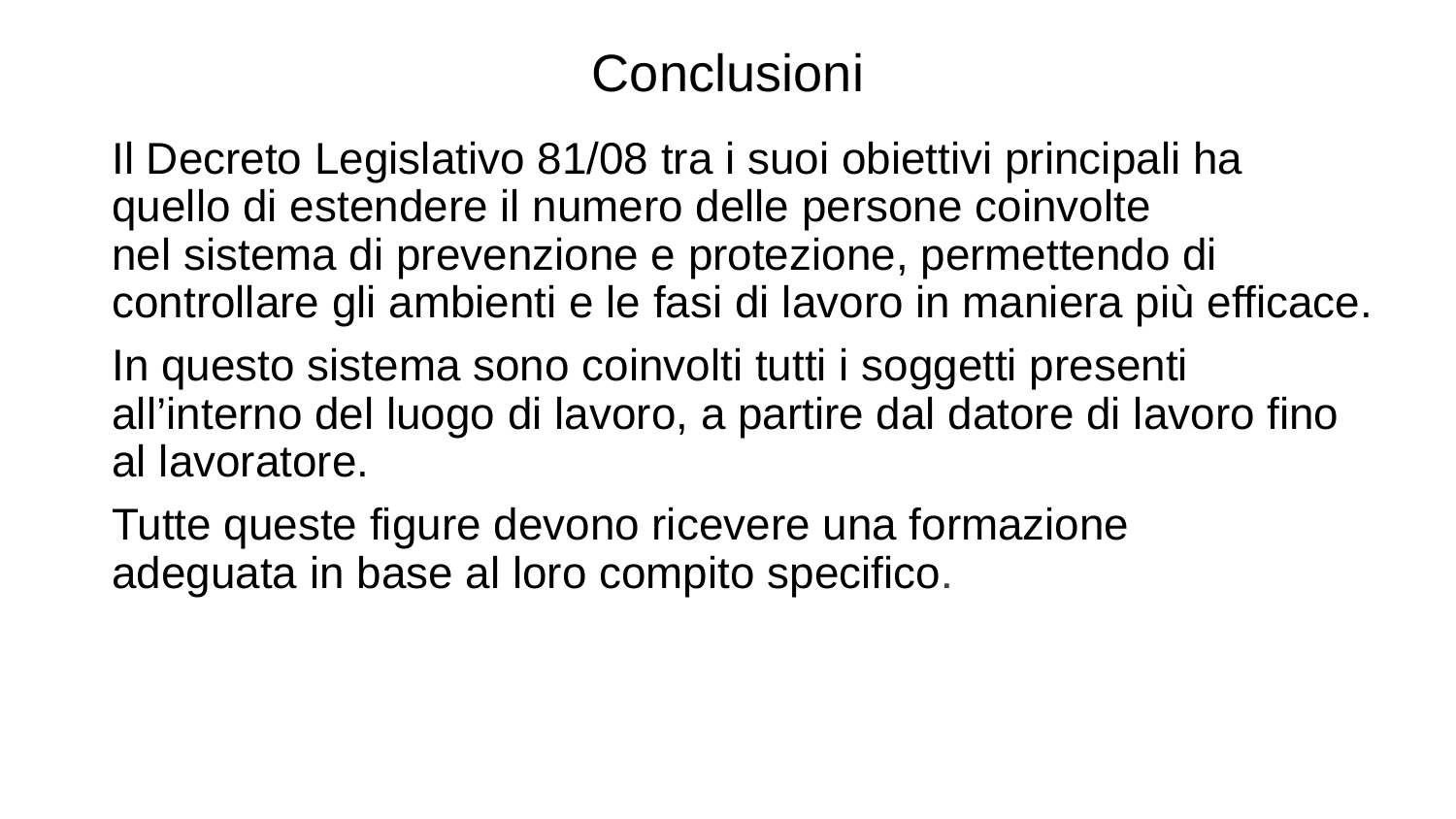

Conclusioni
Il Decreto Legislativo 81/08 tra i suoi obiettivi principali ha quello di estendere il numero delle persone coinvolte nel sistema di prevenzione e protezione, permettendo di controllare gli ambienti e le fasi di lavoro in maniera più efficace.
In questo sistema sono coinvolti tutti i soggetti presenti all’interno del luogo di lavoro, a partire dal datore di lavoro fino al lavoratore.
Tutte queste figure devono ricevere una formazione adeguata in base al loro compito specifico.